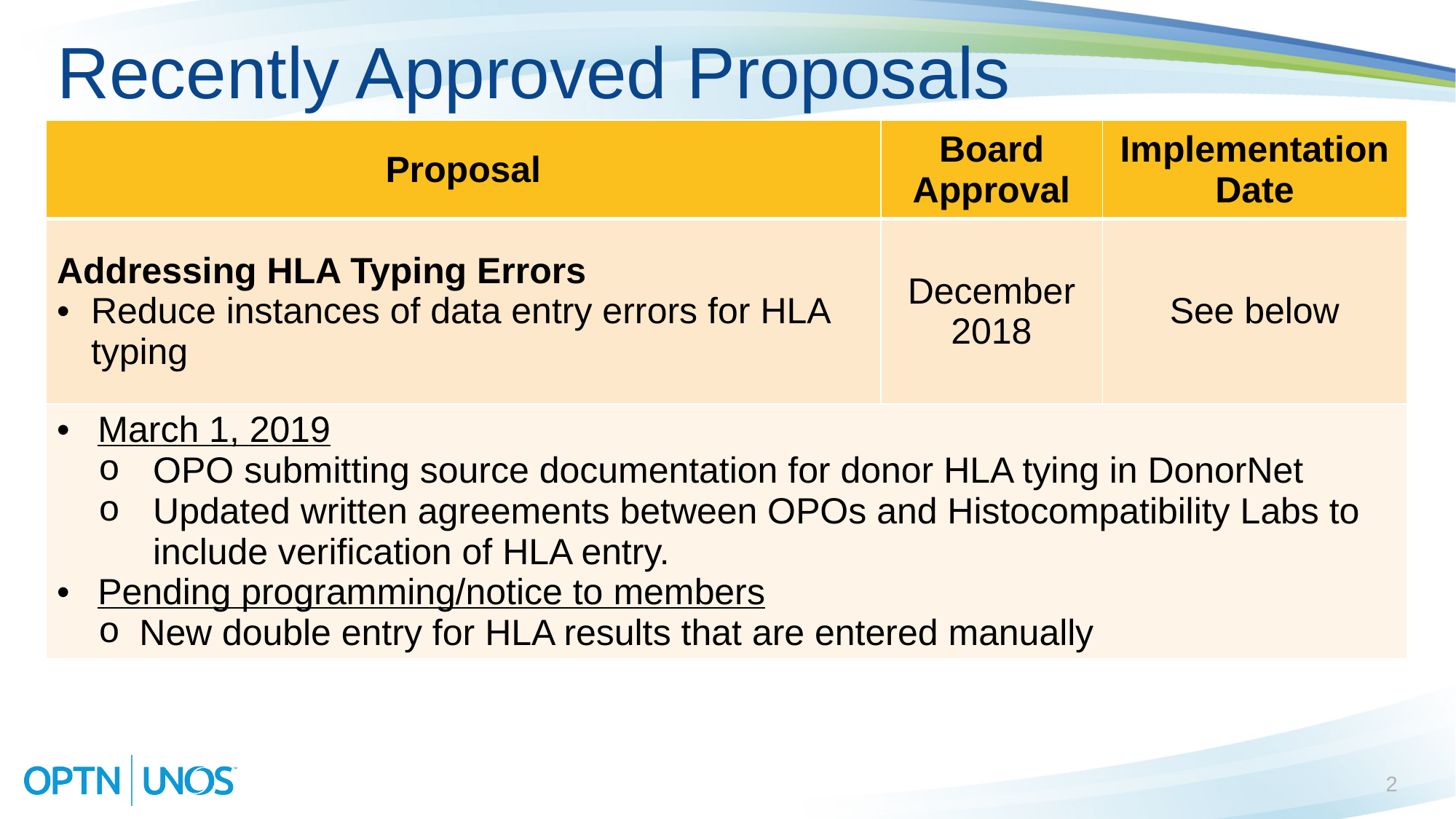

# Recently Approved Proposals
| Proposal | Board Approval | Implementation Date |
| --- | --- | --- |
| Addressing HLA Typing Errors Reduce instances of data entry errors for HLA typing | December 2018 | See below |
| March 1, 2019 OPO submitting source documentation for donor HLA tying in DonorNet Updated written agreements between OPOs and Histocompatibility Labs to include verification of HLA entry. Pending programming/notice to members New double entry for HLA results that are entered manually |  |  |
2